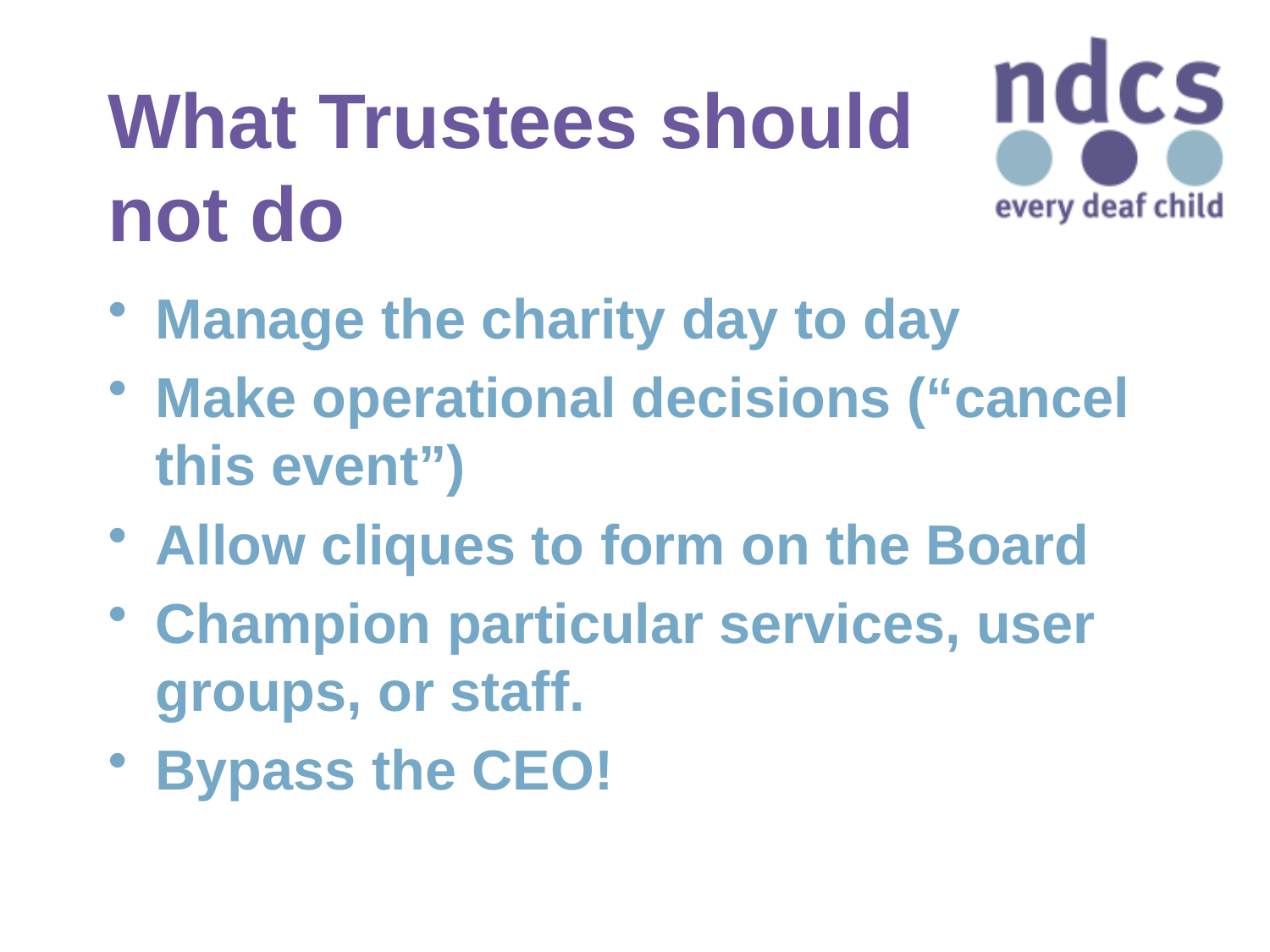

# What Trustees should not do
Manage the charity day to day
Make operational decisions (“cancel this event”)
Allow cliques to form on the Board
Champion particular services, user groups, or staff.
Bypass the CEO!